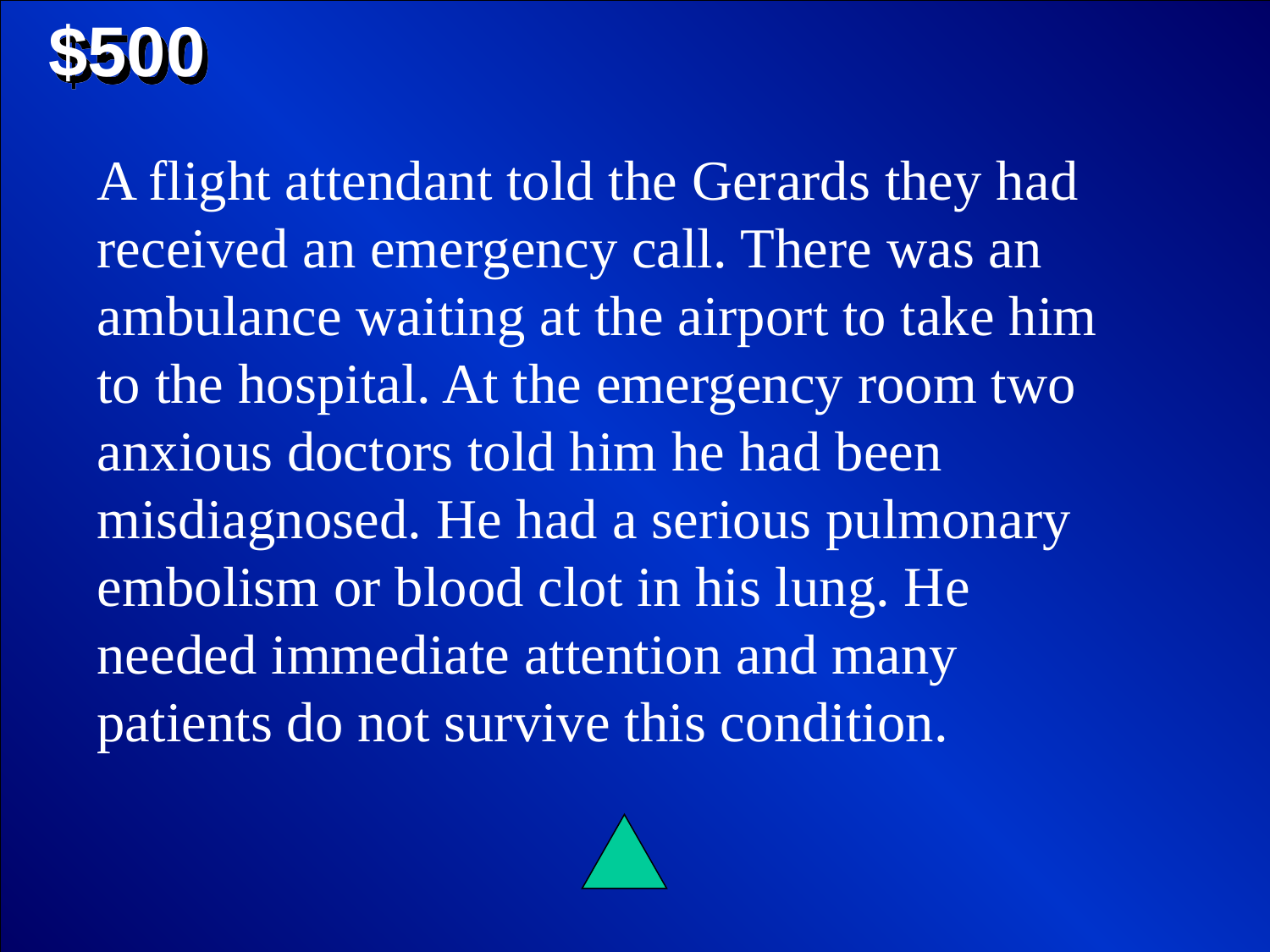

$500
A flight attendant told the Gerards they had received an emergency call. There was an ambulance waiting at the airport to take him to the hospital. At the emergency room two anxious doctors told him he had been misdiagnosed. He had a serious pulmonary embolism or blood clot in his lung. He needed immediate attention and many patients do not survive this condition.